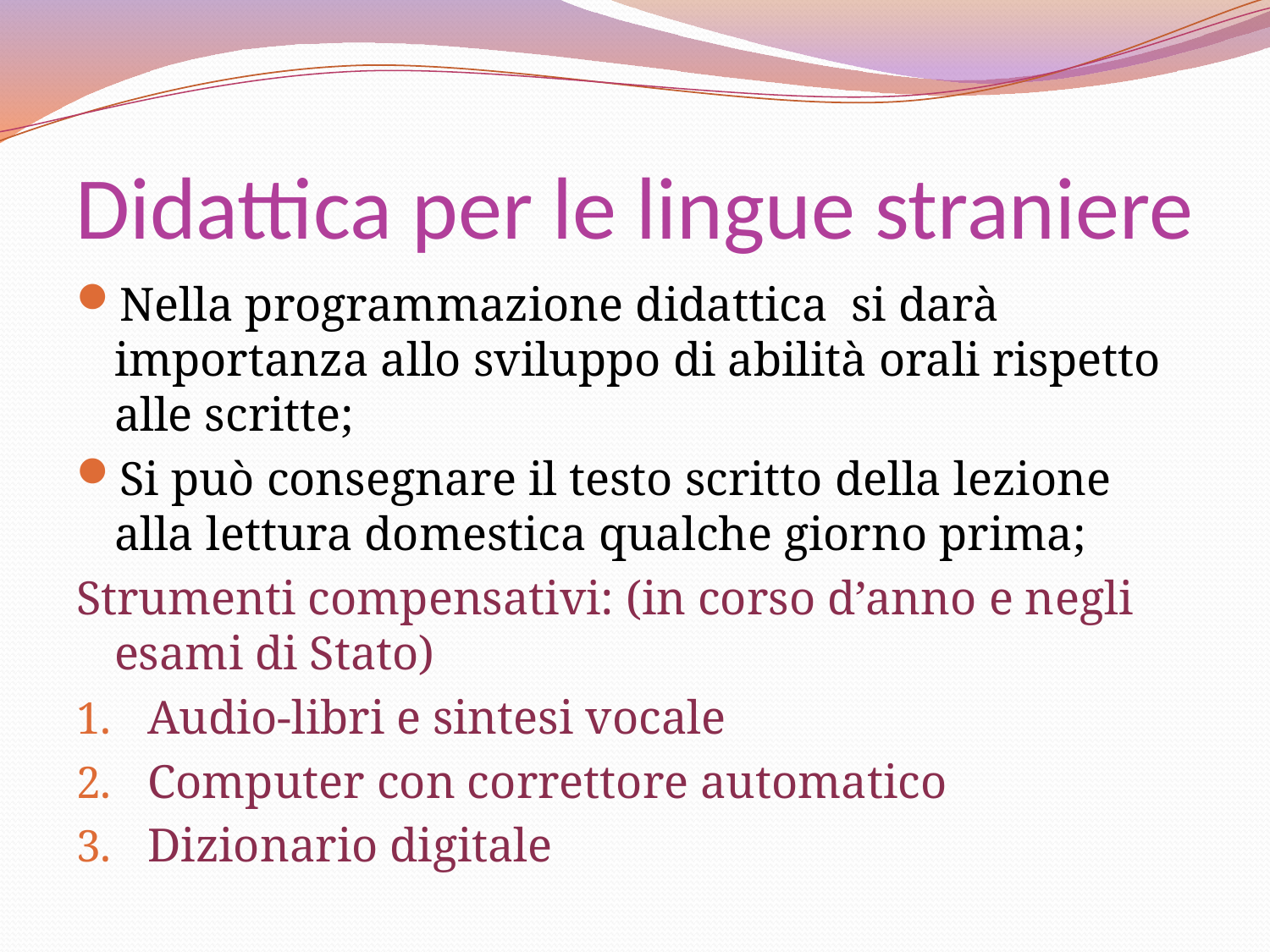

# Didattica per le lingue straniere
Nella programmazione didattica  si darà importanza allo sviluppo di abilità orali rispetto alle scritte;
Si può consegnare il testo scritto della lezione alla lettura domestica qualche giorno prima;
Strumenti compensativi: (in corso d’anno e negli esami di Stato)
Audio-libri e sintesi vocale
Computer con correttore automatico
Dizionario digitale